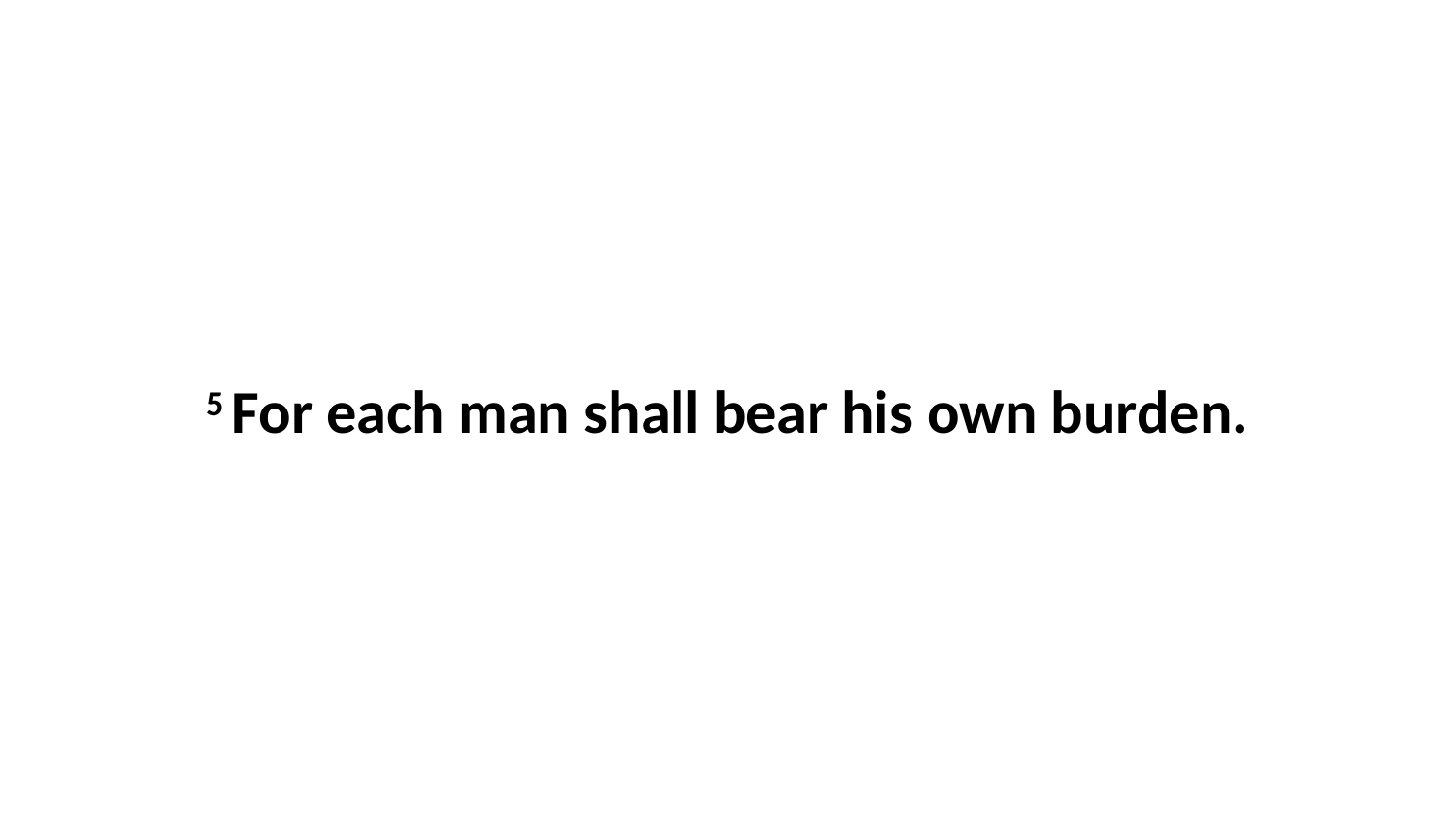

5 For each man shall bear his own burden.